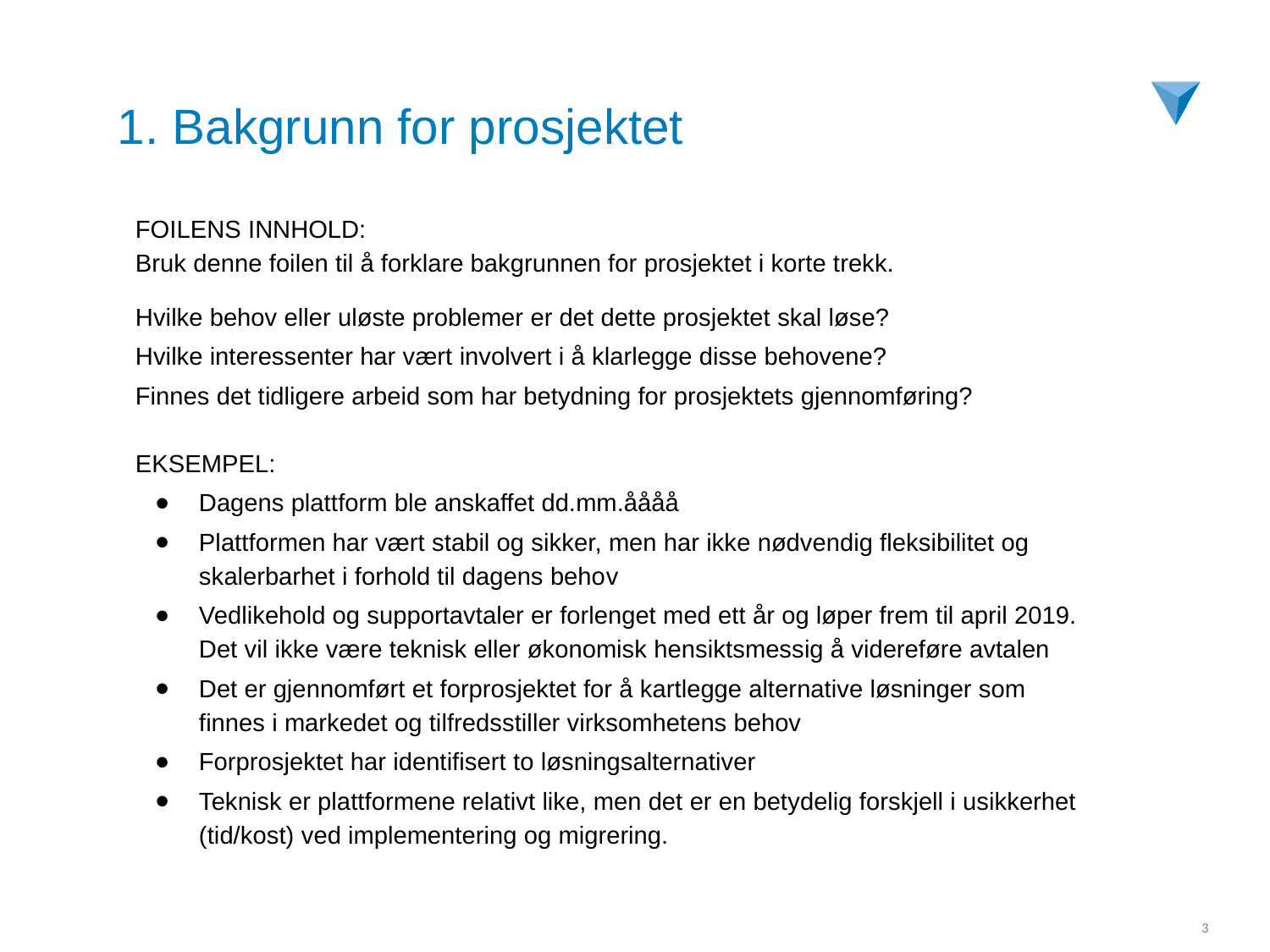

# 1. Bakgrunn for prosjektet
FOILENS INNHOLD:
Bruk denne foilen til å forklare bakgrunnen for prosjektet i korte trekk.

Hvilke behov eller uløste problemer er det dette prosjektet skal løse?
Hvilke interessenter har vært involvert i å klarlegge disse behovene?
Finnes det tidligere arbeid som har betydning for prosjektets gjennomføring?

EKSEMPEL:
Dagens plattform ble anskaffet dd.mm.åååå
Plattformen har vært stabil og sikker, men har ikke nødvendig fleksibilitet og skalerbarhet i forhold til dagens behov
Vedlikehold og supportavtaler er forlenget med ett år og løper frem til april 2019. Det vil ikke være teknisk eller økonomisk hensiktsmessig å videreføre avtalen
Det er gjennomført et forprosjektet for å kartlegge alternative løsninger som finnes i markedet og tilfredsstiller virksomhetens behov
Forprosjektet har identifisert to løsningsalternativer
Teknisk er plattformene relativt like, men det er en betydelig forskjell i usikkerhet (tid/kost) ved implementering og migrering.

3